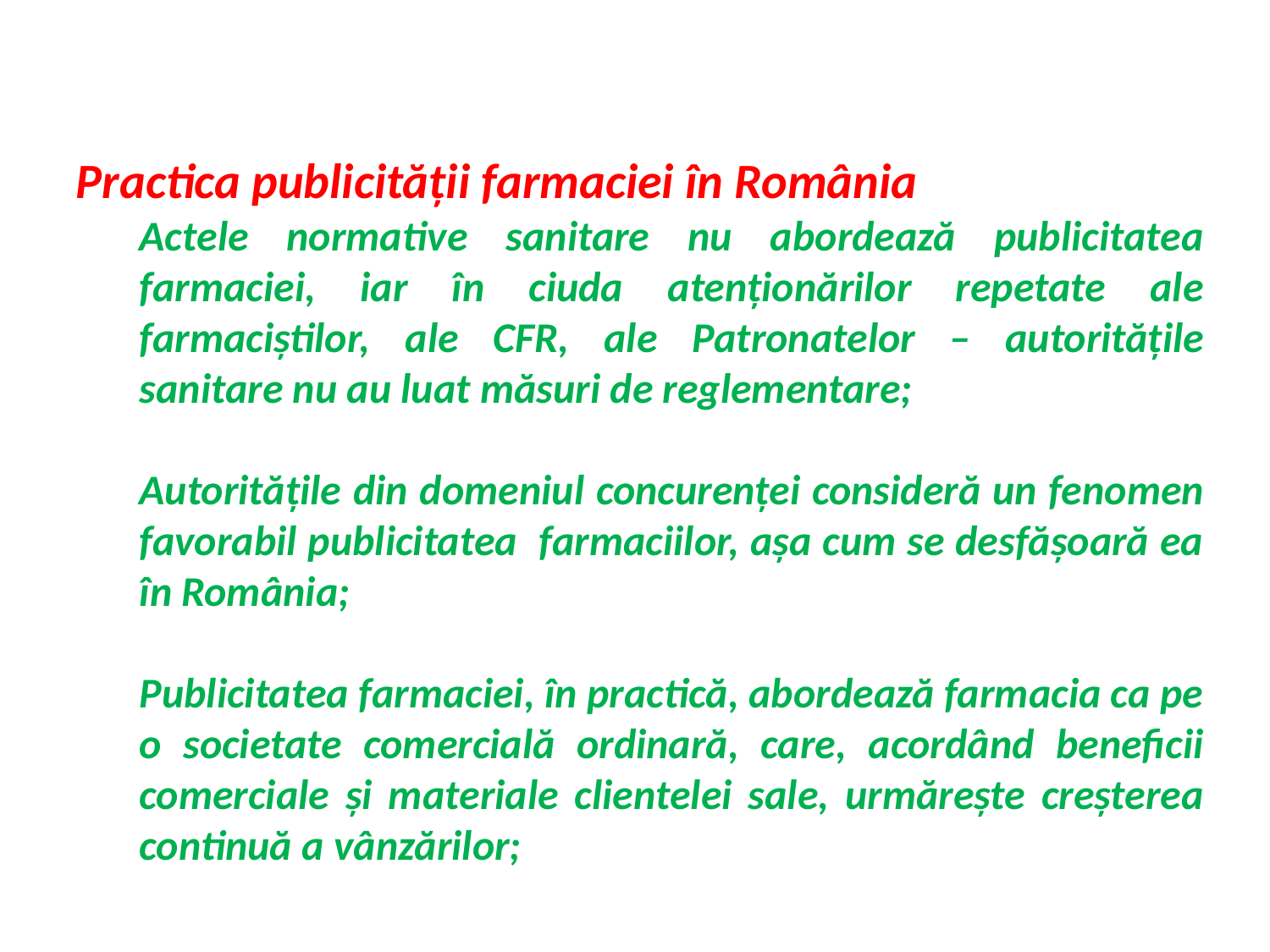

Practica publicității farmaciei în România
Actele normative sanitare nu abordează publicitatea farmaciei, iar în ciuda atenționărilor repetate ale farmaciștilor, ale CFR, ale Patronatelor – autoritățile sanitare nu au luat măsuri de reglementare;

Autoritățile din domeniul concurenței consideră un fenomen favorabil publicitatea  farmaciilor, așa cum se desfășoară ea în România;

Publicitatea farmaciei, în practică, abordează farmacia ca pe o societate comercială ordinară, care, acordând beneficii comerciale și materiale clientelei sale, urmărește creșterea continuă a vânzărilor;